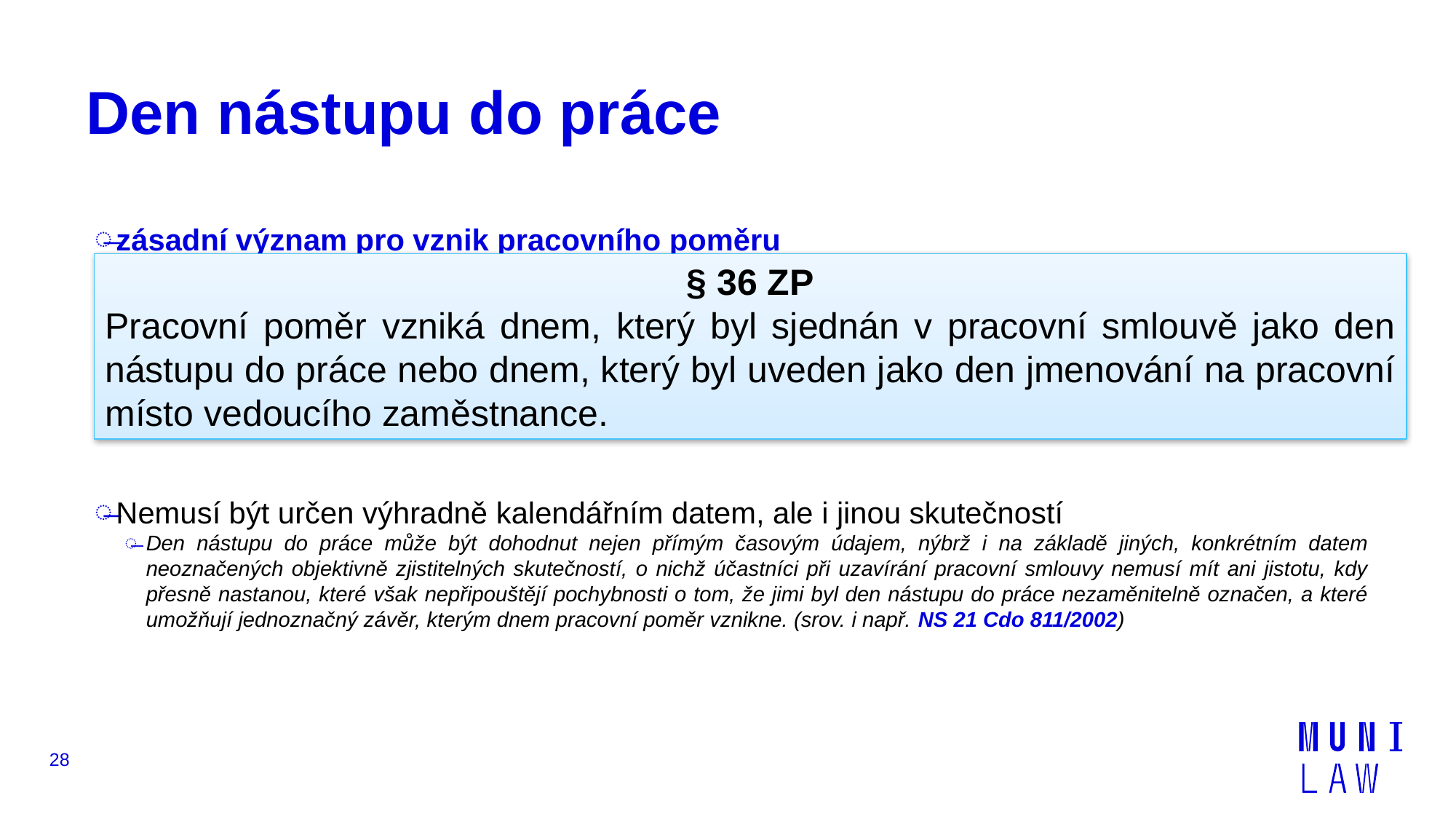

# Den nástupu do práce
zásadní význam pro vznik pracovního poměru

Nemusí být určen výhradně kalendářním datem, ale i jinou skutečností
Den nástupu do práce může být dohodnut nejen přímým časovým údajem, nýbrž i na základě jiných, konkrétním datem neoznačených objektivně zjistitelných skutečností, o nichž účastníci při uzavírání pracovní smlouvy nemusí mít ani jistotu, kdy přesně nastanou, které však nepřipouštějí pochybnosti o tom, že jimi byl den nástupu do práce nezaměnitelně označen, a které umožňují jednoznačný závěr, kterým dnem pracovní poměr vznikne. (srov. i např. NS 21 Cdo 811/2002)
§ 36 ZP
Pracovní poměr vzniká dnem, který byl sjednán v pracovní smlouvě jako den nástupu do práce nebo dnem, který byl uveden jako den jmenování na pracovní místo vedoucího zaměstnance.
28